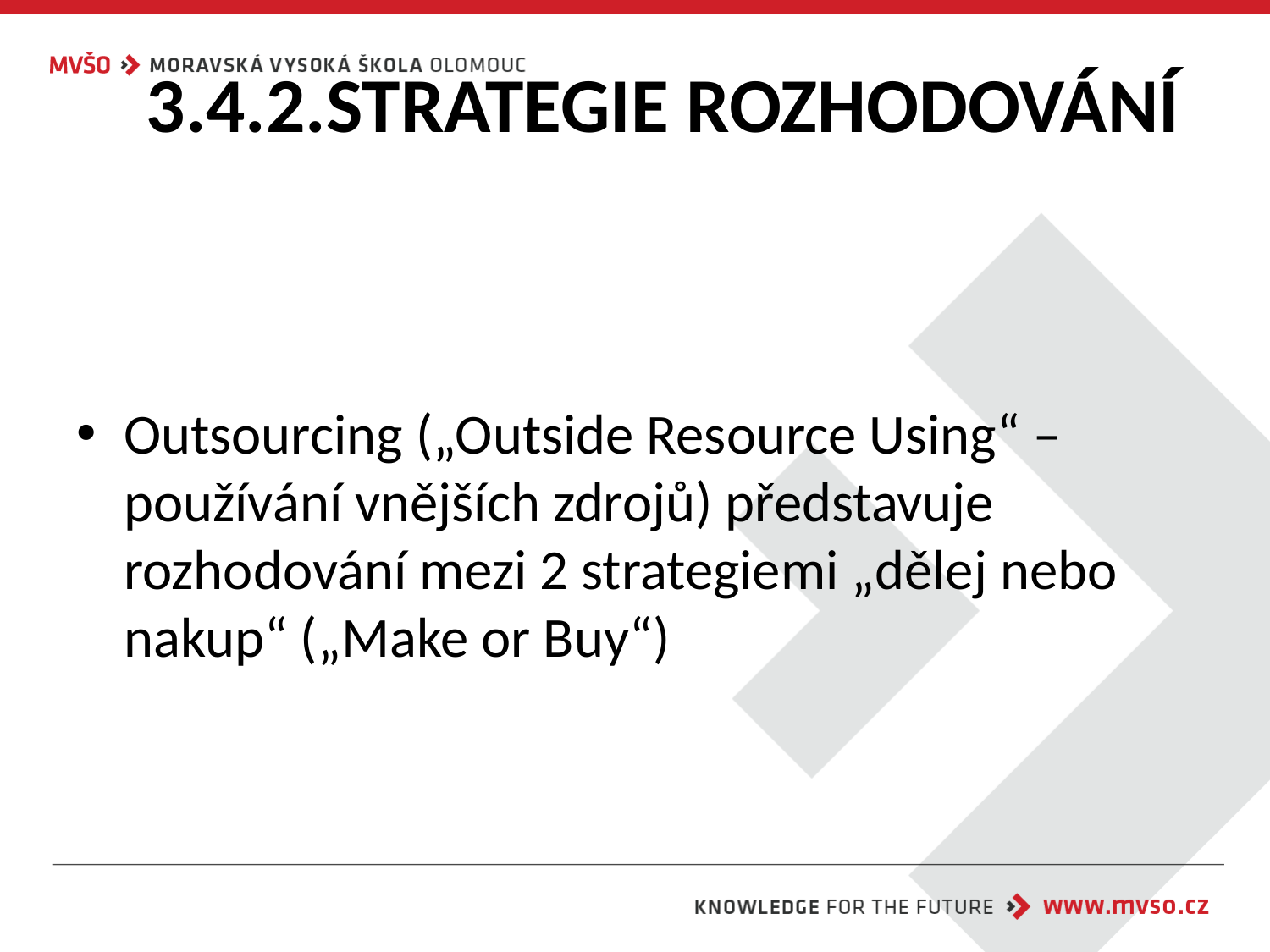

# 3.4.2.STRATEGIE ROZHODOVÁNÍ
Outsourcing („Outside Resource Using“ – používání vnějších zdrojů) představuje rozhodování mezi 2 strategiemi „dělej nebo nakup“ („Make or Buy“)